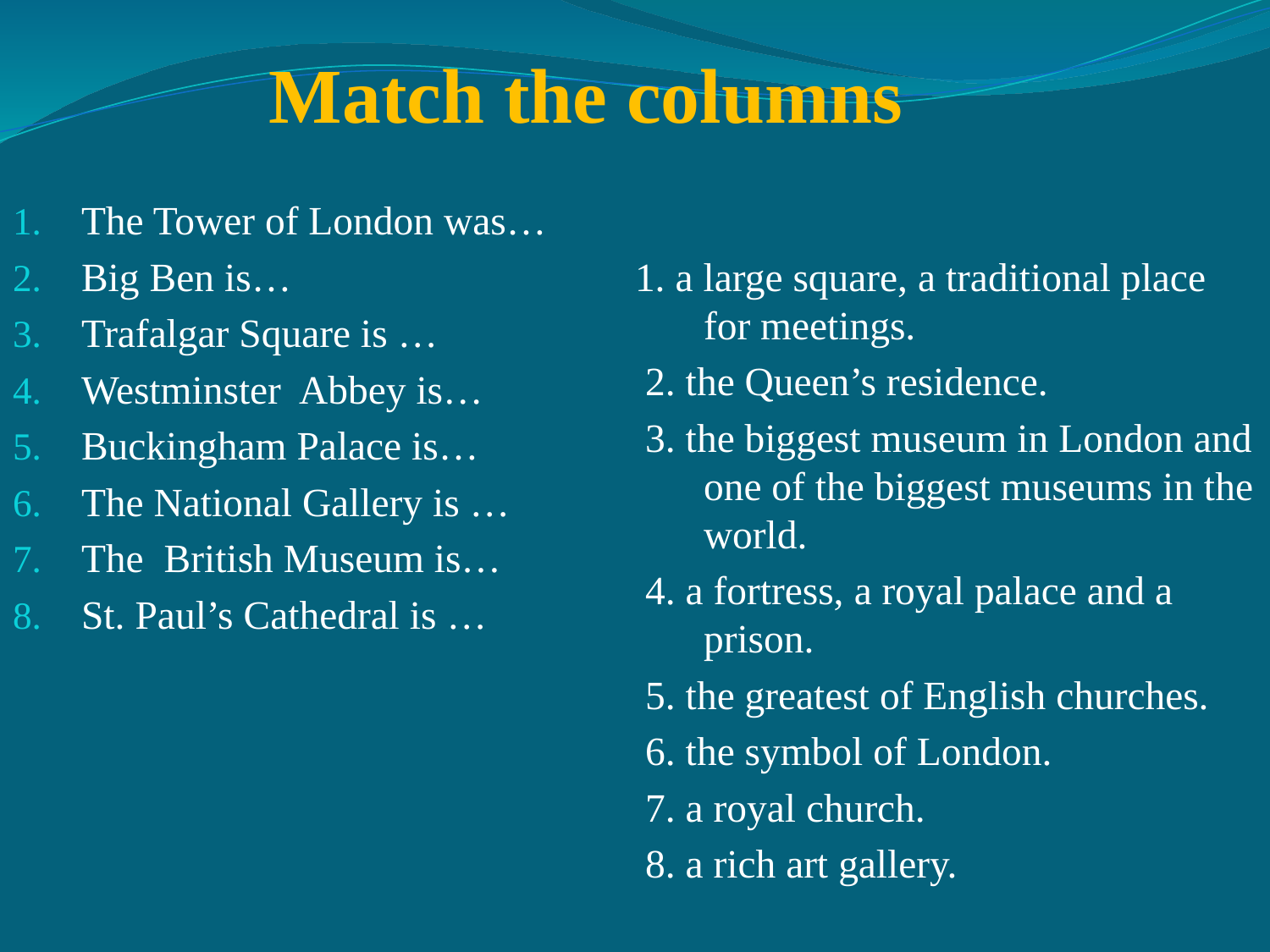

Match the columns
The Tower of London was…
Big Ben is…
Trafalgar Square is …
Westminster  Abbey is…
Buckingham Palace is…
The National Gallery is …
The  British Museum is…
St. Paul’s Cathedral is …

1. a large square, a traditional place for meetings.
 2. the Queen’s residence.
 3. the biggest museum in London and one of the biggest museums in the world.
 4. a fortress, a royal palace and a prison.
 5. the greatest of English churches.
 6. the symbol of London.
 7. a royal church.
 8. a rich art gallery.